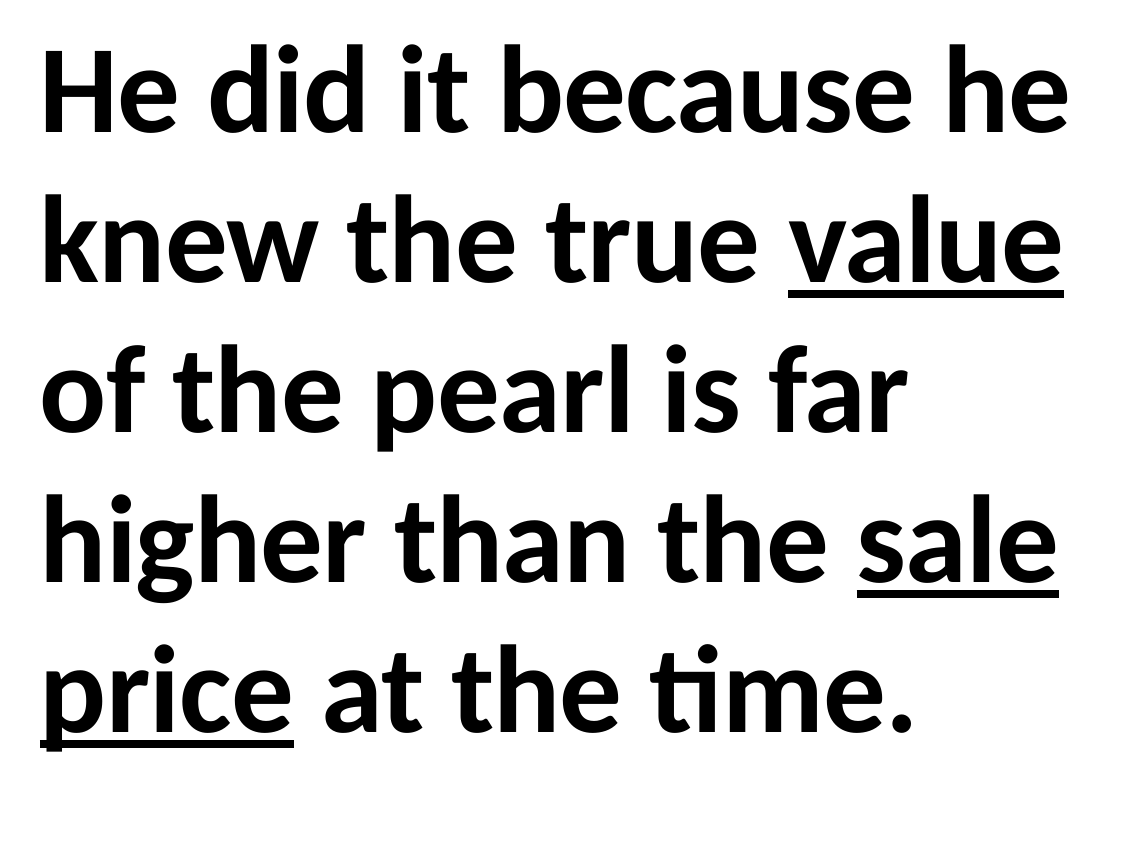

He did it because he knew the true value of the pearl is far higher than the sale price at the time.